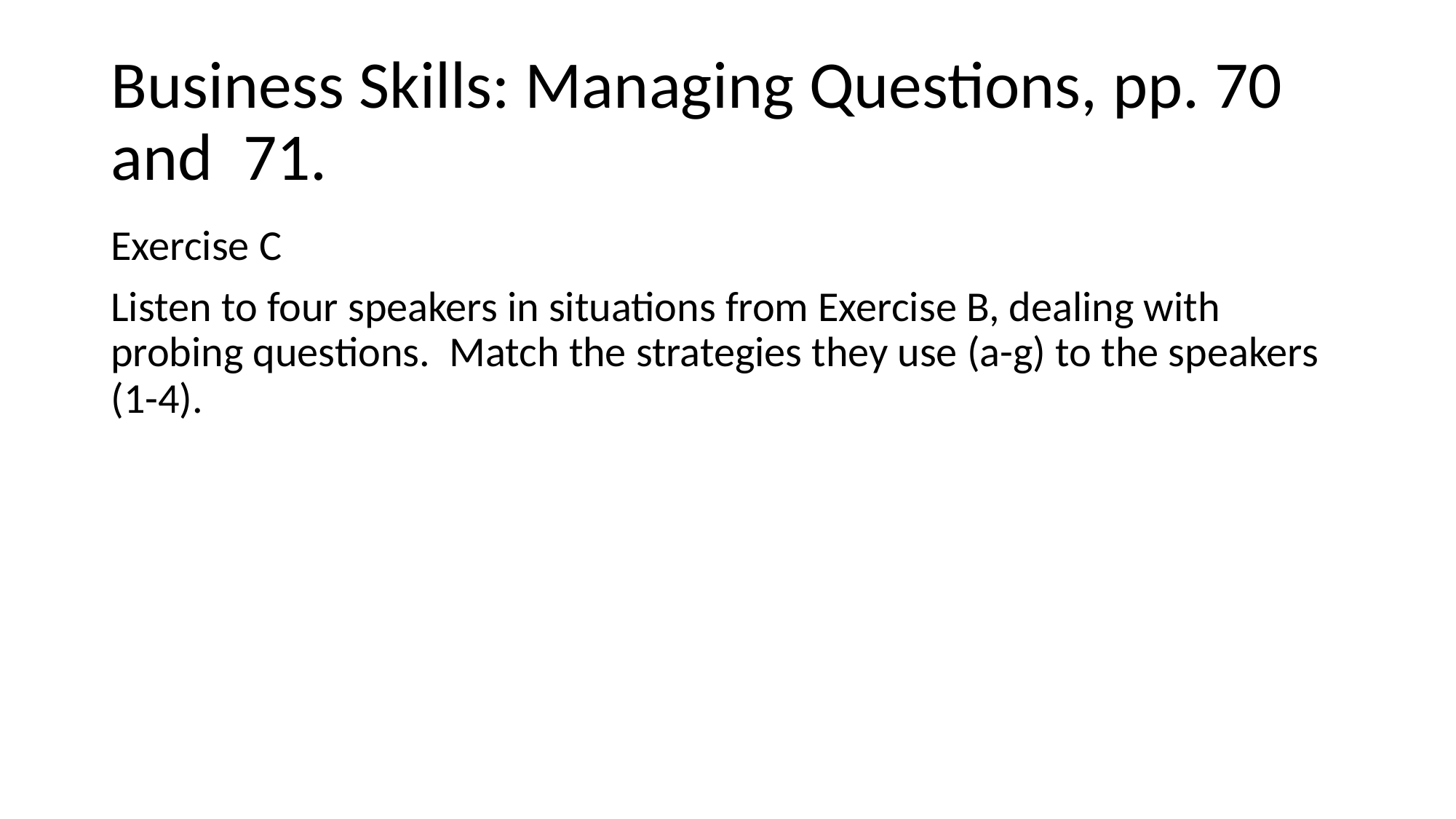

# Business Skills: Managing Questions, pp. 70 and  71.
Exercise C
Listen to four speakers in situations from Exercise B, dealing with probing questions.  Match the strategies they use (a-g) to the speakers (1-4).